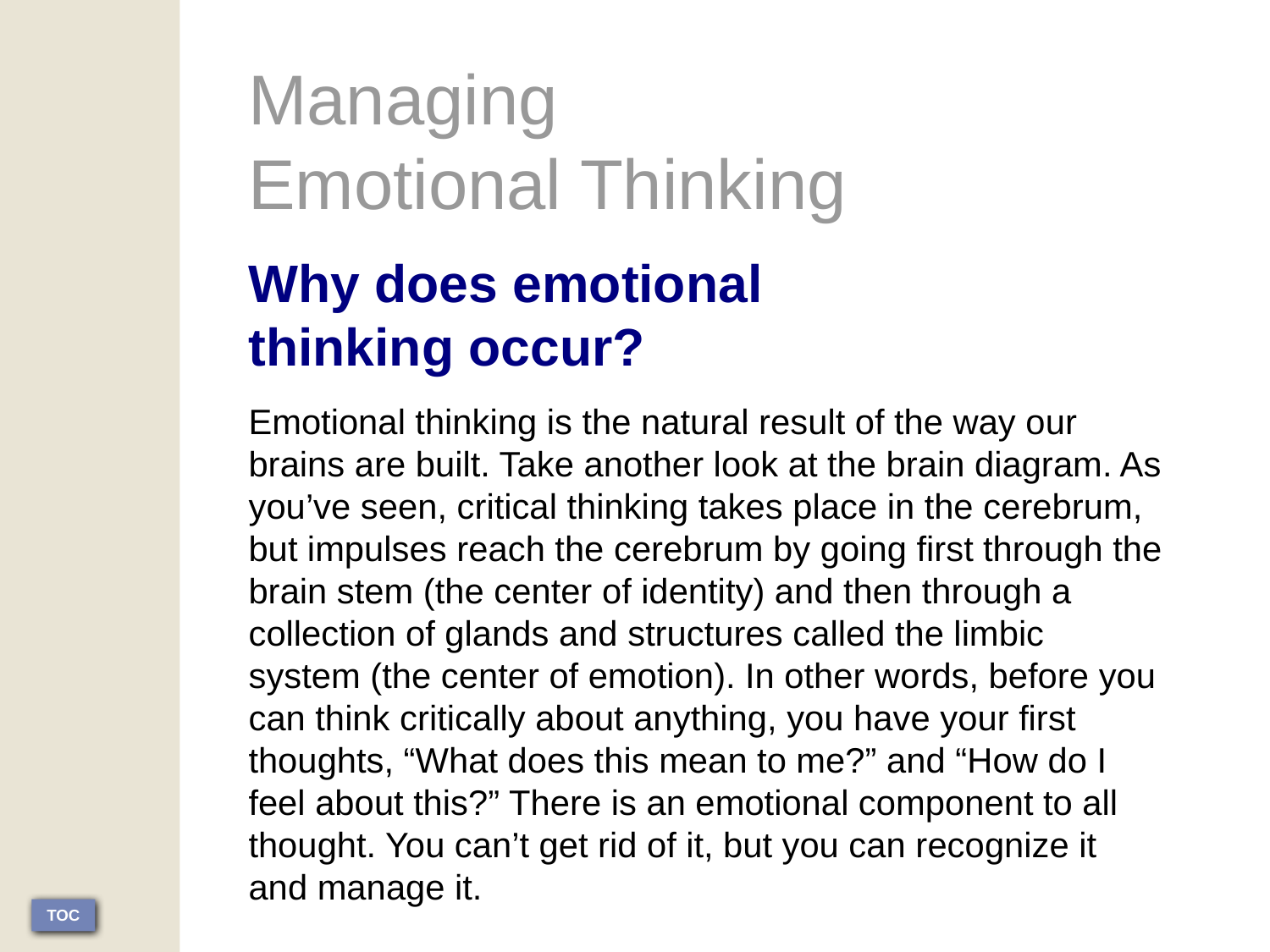

Managing
Emotional Thinking
Why does emotional
thinking occur?
Emotional thinking is the natural result of the way our brains are built. Take another look at the brain diagram. As you’ve seen, critical thinking takes place in the cerebrum, but impulses reach the cerebrum by going first through the brain stem (the center of identity) and then through a collection of glands and structures called the limbic system (the center of emotion). In other words, before you can think critically about anything, you have your first thoughts, “What does this mean to me?” and “How do I feel about this?” There is an emotional component to all thought. You can’t get rid of it, but you can recognize it and manage it.